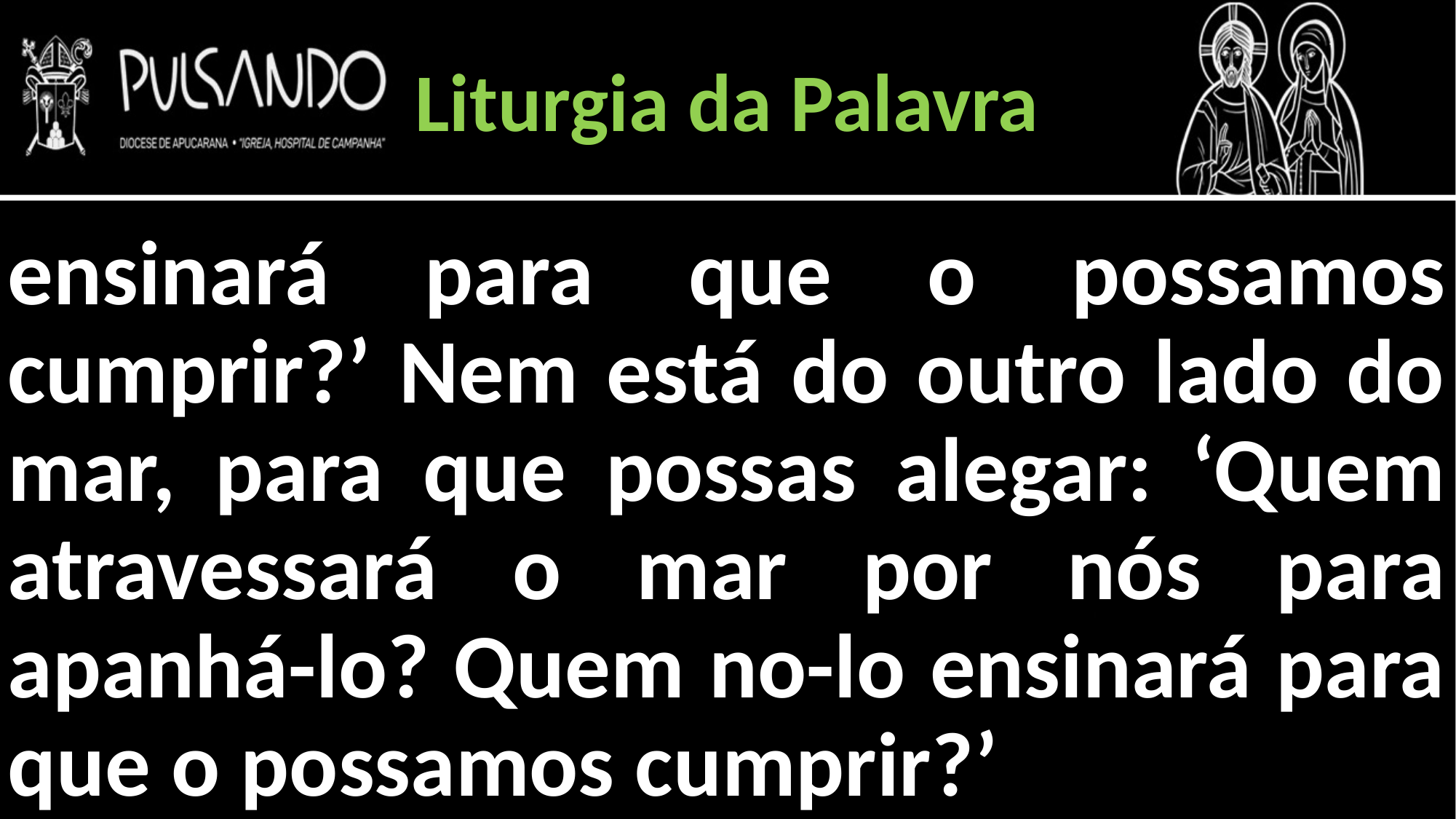

Liturgia da Palavra
ensinará para que o possamos cumprir?’ Nem está do outro lado do mar, para que possas alegar: ‘Quem atravessará o mar por nós para apanhá-lo? Quem no-lo ensinará para que o possamos cumprir?’